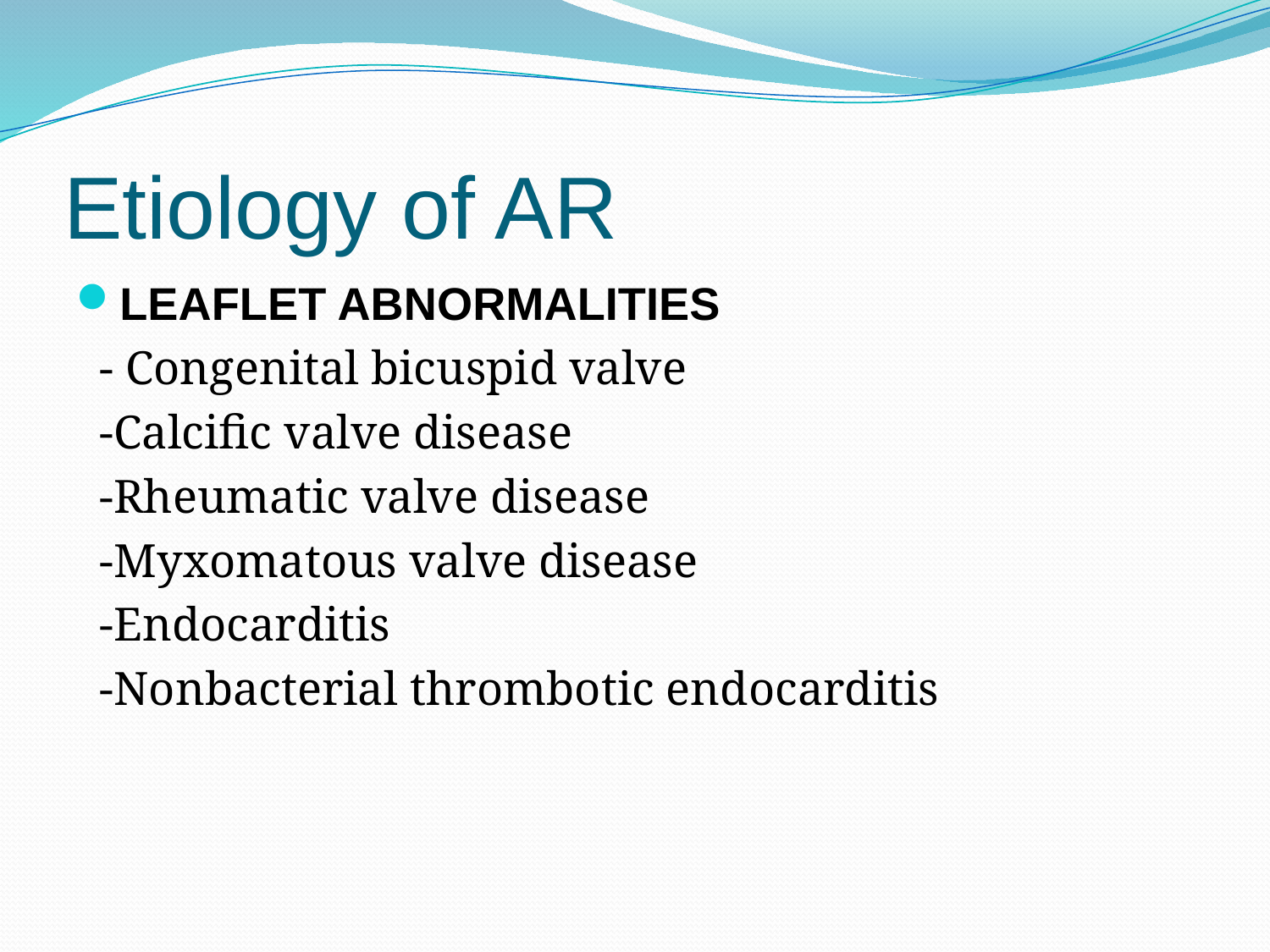

# Etiology of AR
LEAFLET ABNORMALITIES
  - Congenital bicuspid valve
  -Calcific valve disease
  -Rheumatic valve disease
  -Myxomatous valve disease
  -Endocarditis
  -Nonbacterial thrombotic endocarditis